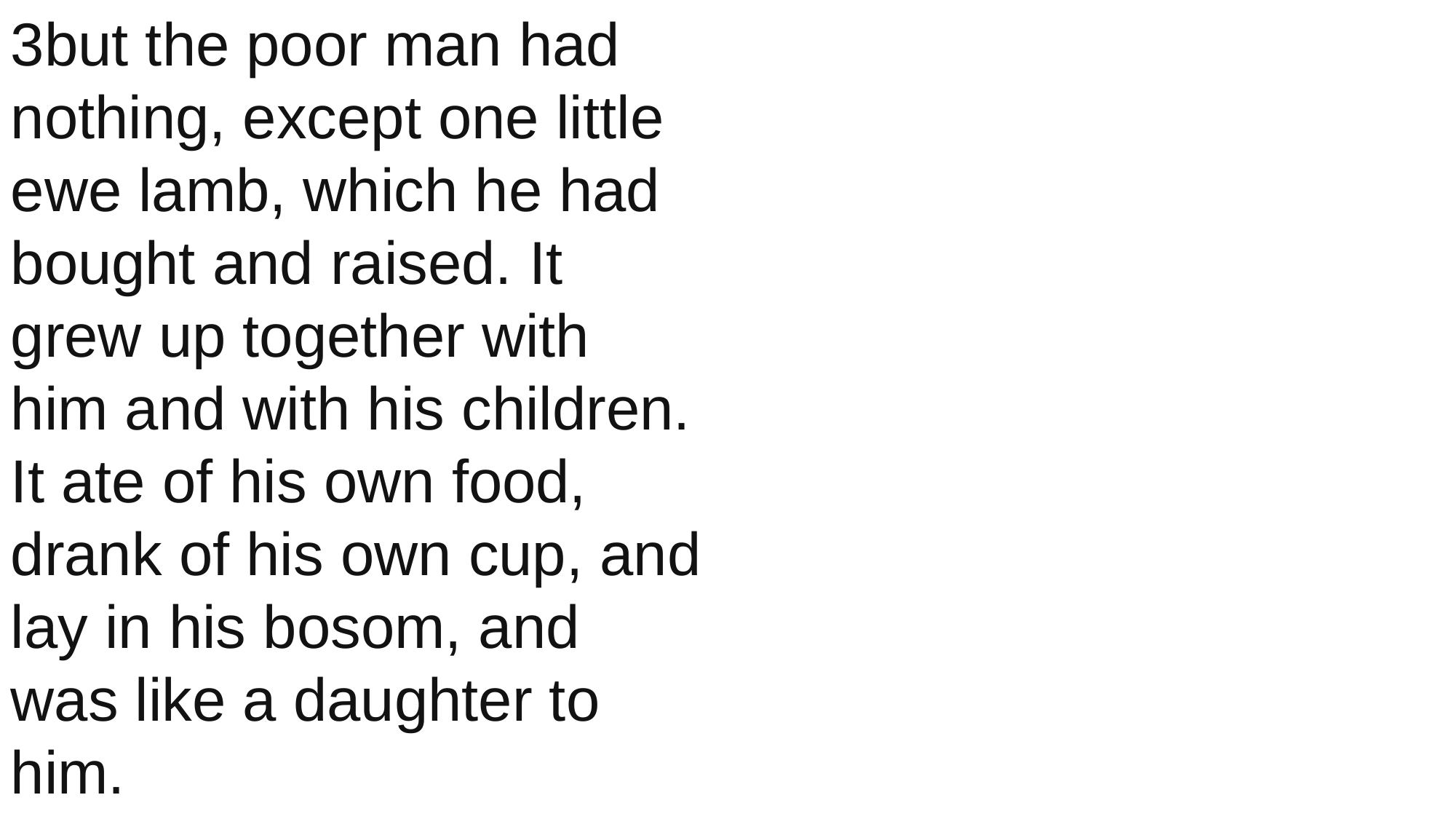

3but the poor man had nothing, except one little ewe lamb, which he had bought and raised. It grew up together with him and with his children. It ate of his own food, drank of his own cup, and lay in his bosom, and was like a daughter to him.
 John